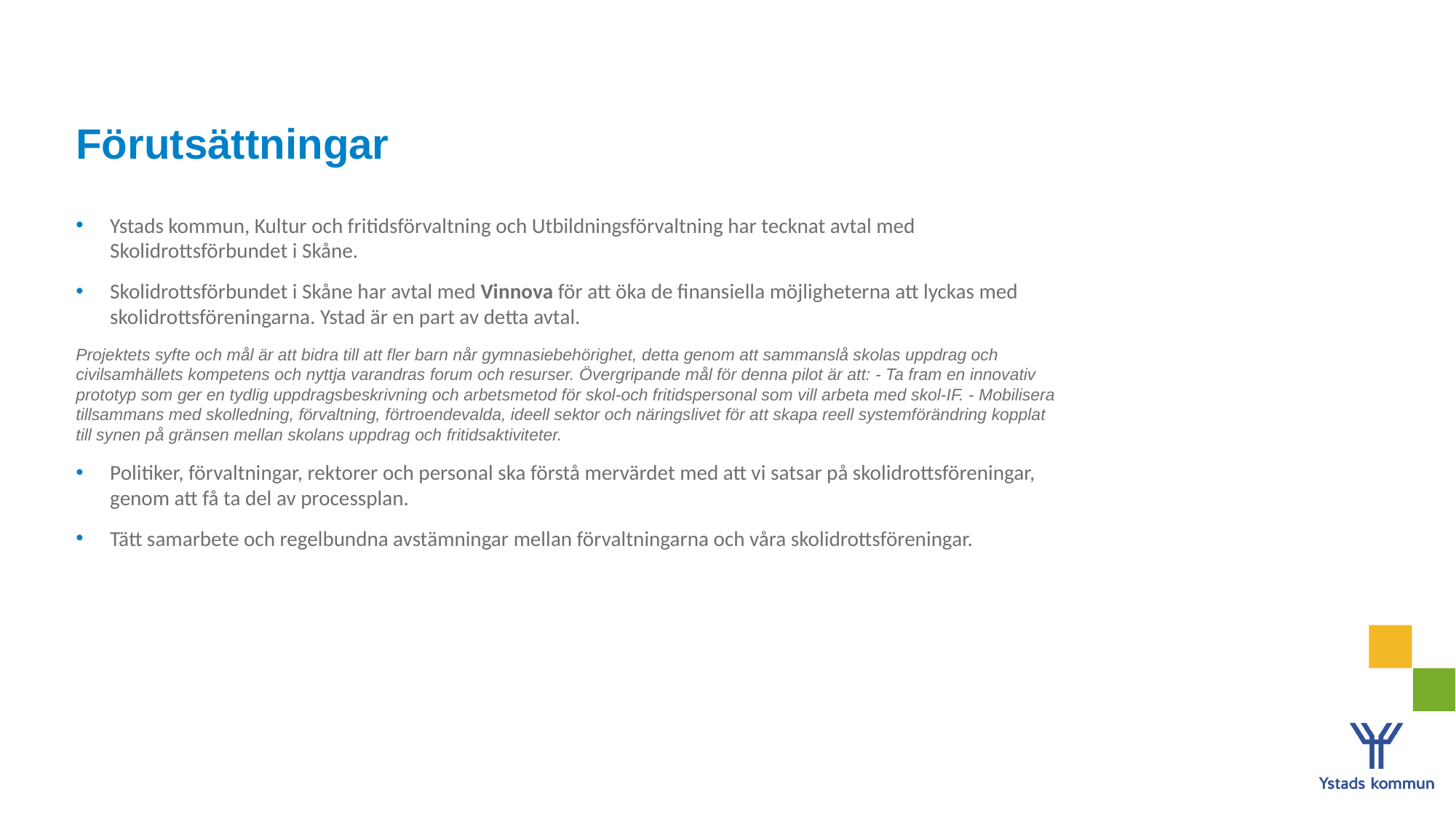

# Förutsättningar
Ystads kommun, Kultur och fritidsförvaltning och Utbildningsförvaltning har tecknat avtal med Skolidrottsförbundet i Skåne.
Skolidrottsförbundet i Skåne har avtal med Vinnova för att öka de finansiella möjligheterna att lyckas med skolidrottsföreningarna. Ystad är en part av detta avtal.
Projektets syfte och mål är att bidra till att fler barn når gymnasiebehörighet, detta genom att sammanslå skolas uppdrag och civilsamhällets kompetens och nyttja varandras forum och resurser. Övergripande mål för denna pilot är att: - Ta fram en innovativ prototyp som ger en tydlig uppdragsbeskrivning och arbetsmetod för skol-och fritidspersonal som vill arbeta med skol-IF. - Mobilisera tillsammans med skolledning, förvaltning, förtroendevalda, ideell sektor och näringslivet för att skapa reell systemförändring kopplat till synen på gränsen mellan skolans uppdrag och fritidsaktiviteter.
Politiker, förvaltningar, rektorer och personal ska förstå mervärdet med att vi satsar på skolidrottsföreningar, genom att få ta del av processplan.
Tätt samarbete och regelbundna avstämningar mellan förvaltningarna och våra skolidrottsföreningar.